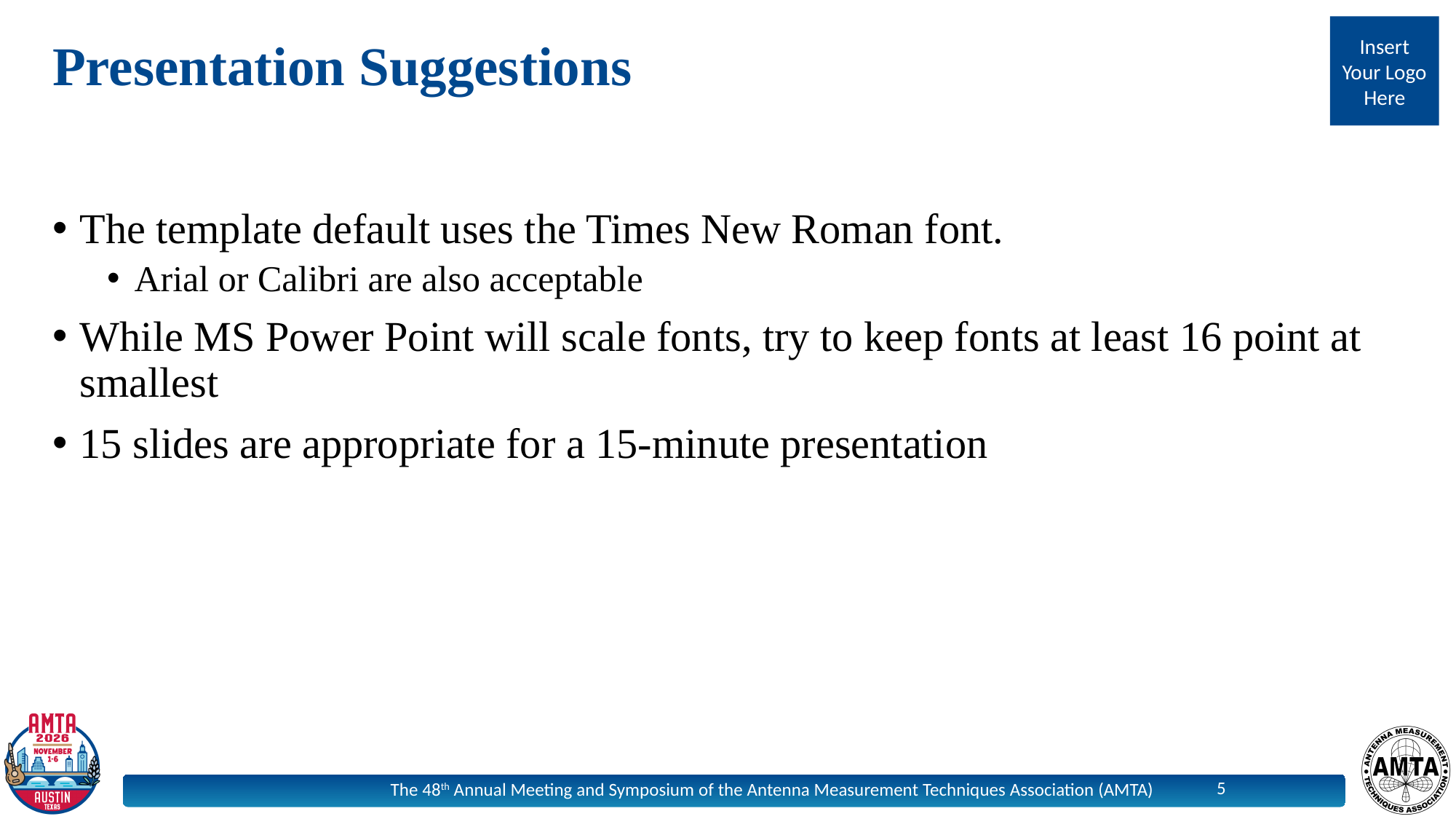

# Presentation Suggestions

The template default uses the Times New Roman font.
Arial or Calibri are also acceptable
While MS Power Point will scale fonts, try to keep fonts at least 16 point at smallest
15 slides are appropriate for a 15-minute presentation

5